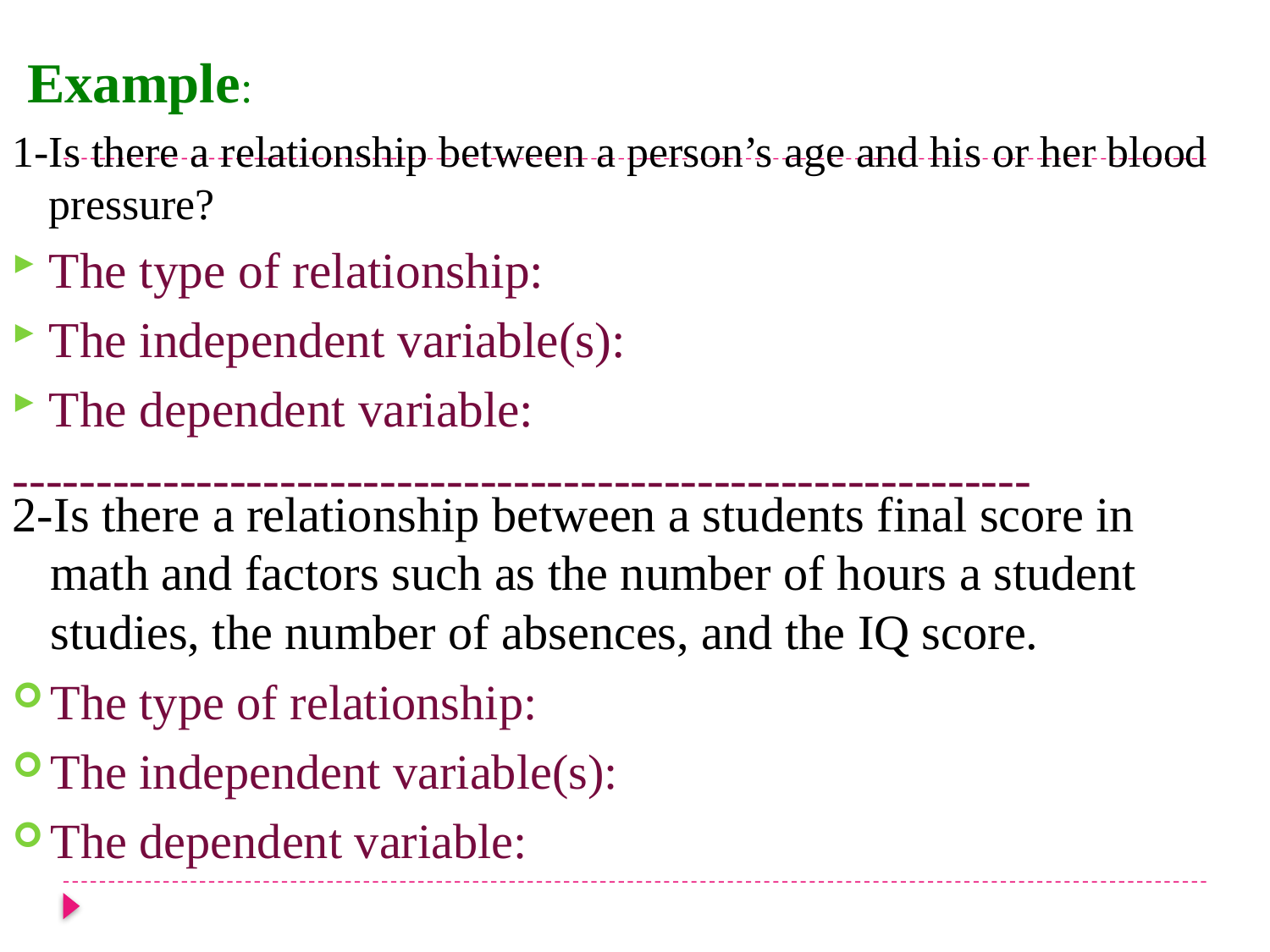

Example:
1-Is there a relationship between a person’s age and his or her blood pressure?
The type of relationship:
The independent variable(s):
The dependent variable:
-------------------------------------------------------------

2-Is there a relationship between a students final score in math and factors such as the number of hours a student studies, the number of absences, and the IQ score.
The type of relationship:
The independent variable(s):
The dependent variable: